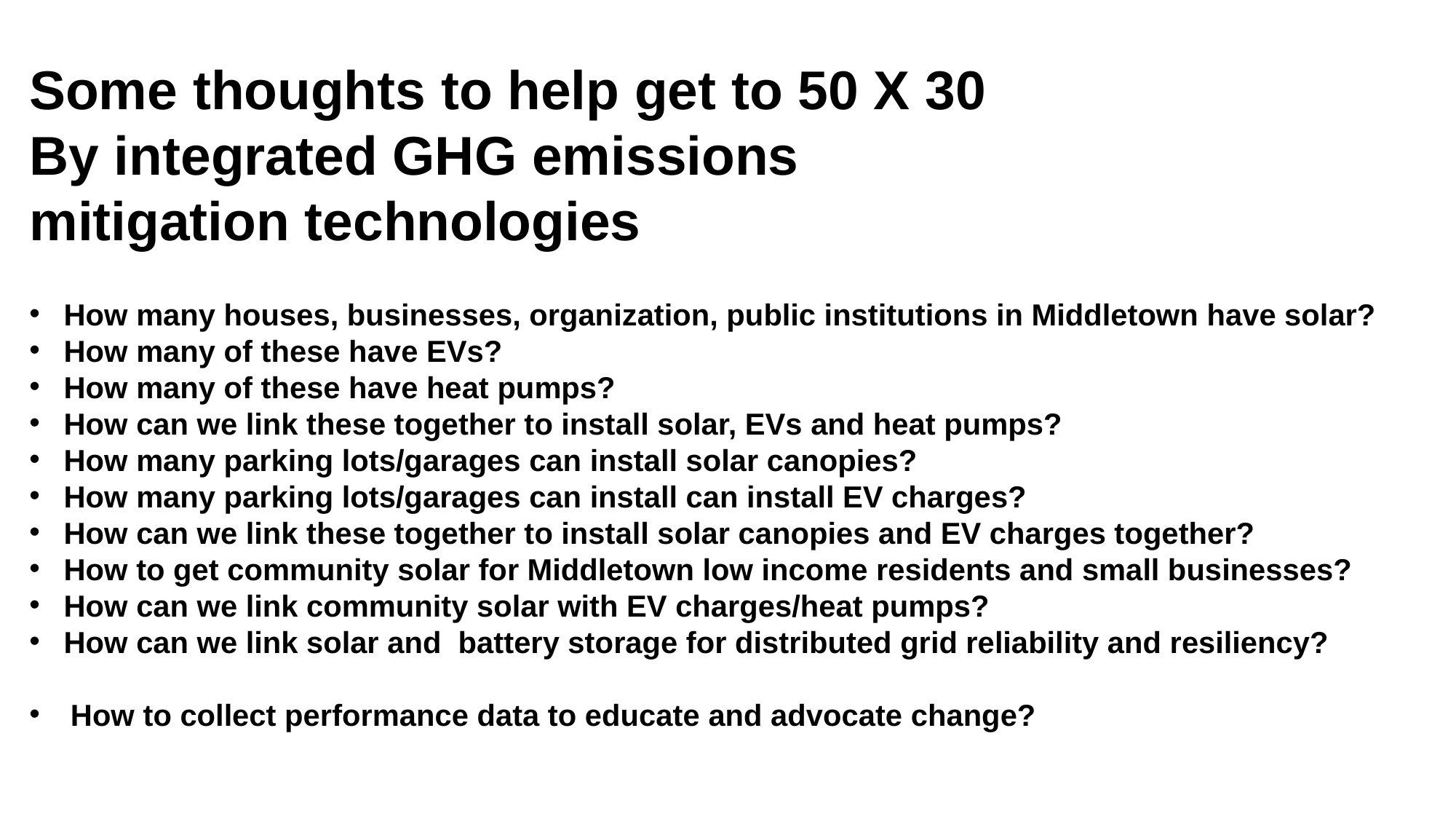

Some thoughts to help get to 50 X 30
By integrated GHG emissions
mitigation technologies

How many houses, businesses, organization, public institutions in Middletown have solar?
How many of these have EVs?
How many of these have heat pumps?
How can we link these together to install solar, EVs and heat pumps?
How many parking lots/garages can install solar canopies?
How many parking lots/garages can install can install EV charges?
How can we link these together to install solar canopies and EV charges together?
How to get community solar for Middletown low income residents and small businesses?
How can we link community solar with EV charges/heat pumps?
How can we link solar and  battery storage for distributed grid reliability and resiliency?

How to collect performance data to educate and advocate change?